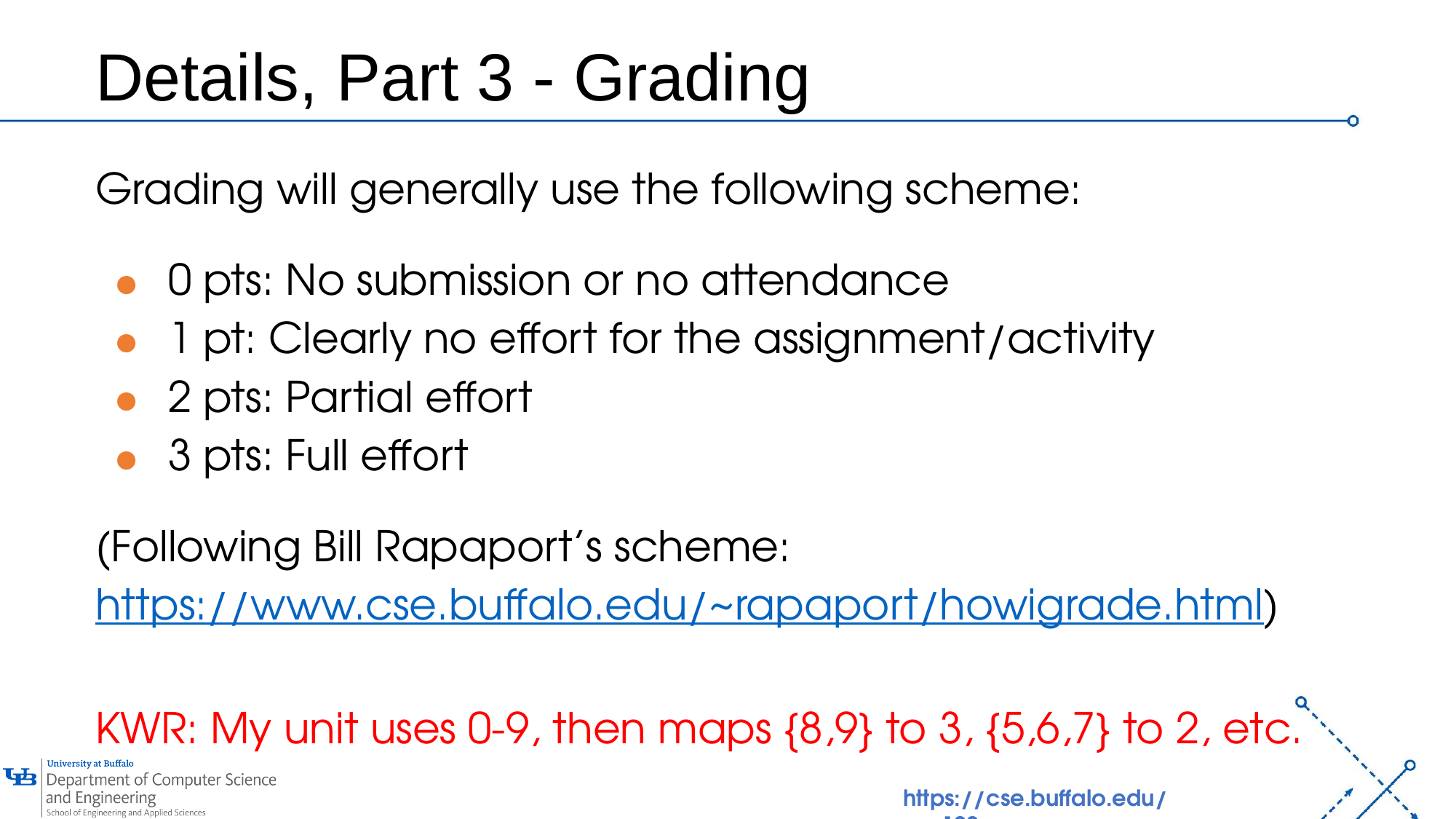

# Details, Part 3 - Grading
Grading will generally use the following scheme:
0 pts: No submission or no attendance
1 pt: Clearly no effort for the assignment/activity
2 pts: Partial effort
3 pts: Full effort
(Following Bill Rapaport’s scheme: https://www.cse.buffalo.edu/~rapaport/howigrade.html)
KWR: My unit uses 0-9, then maps {8,9} to 3, {5,6,7} to 2, etc.